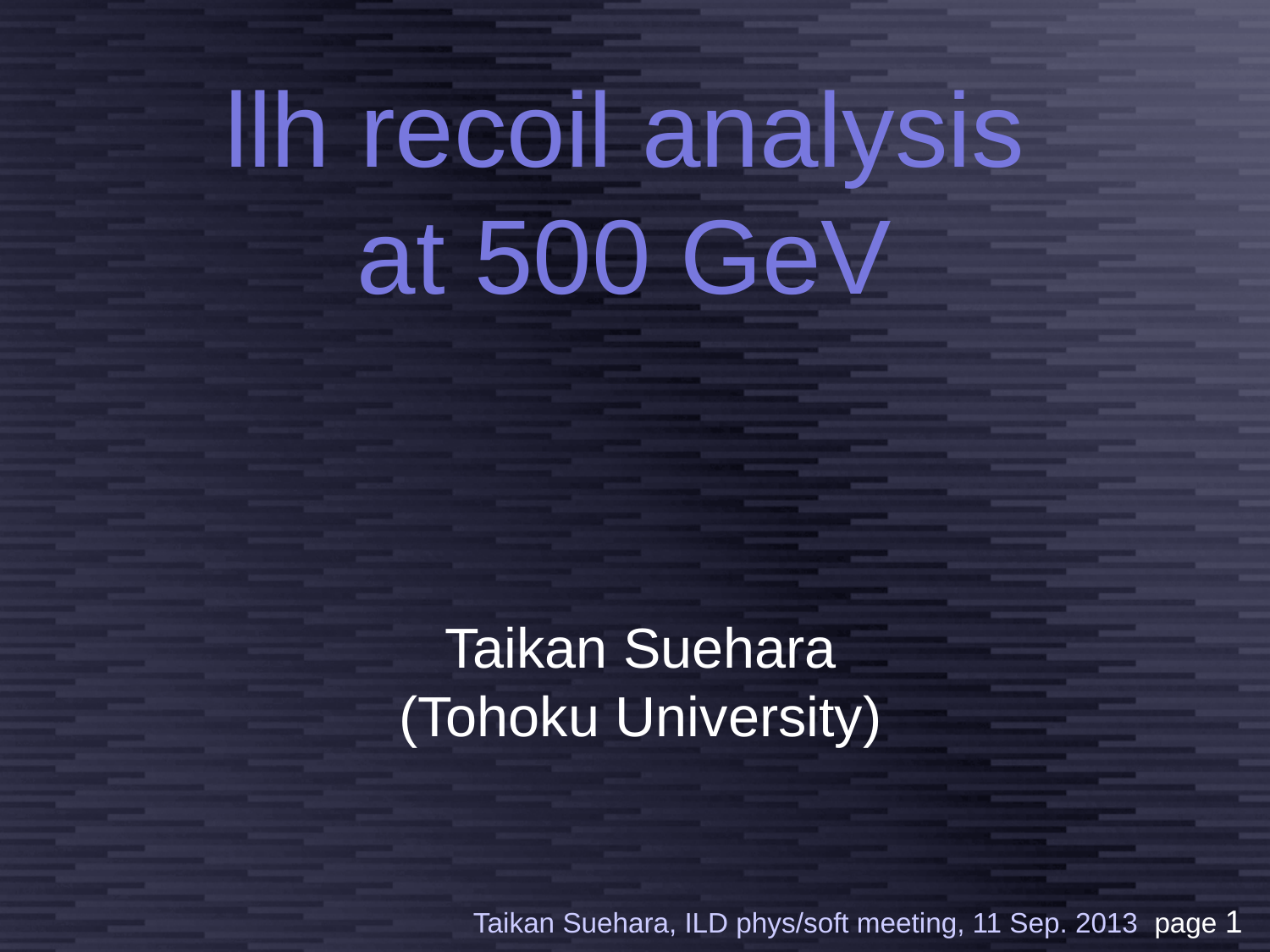

llh recoil analysis
at 500 GeV
Taikan Suehara
(Tohoku University)